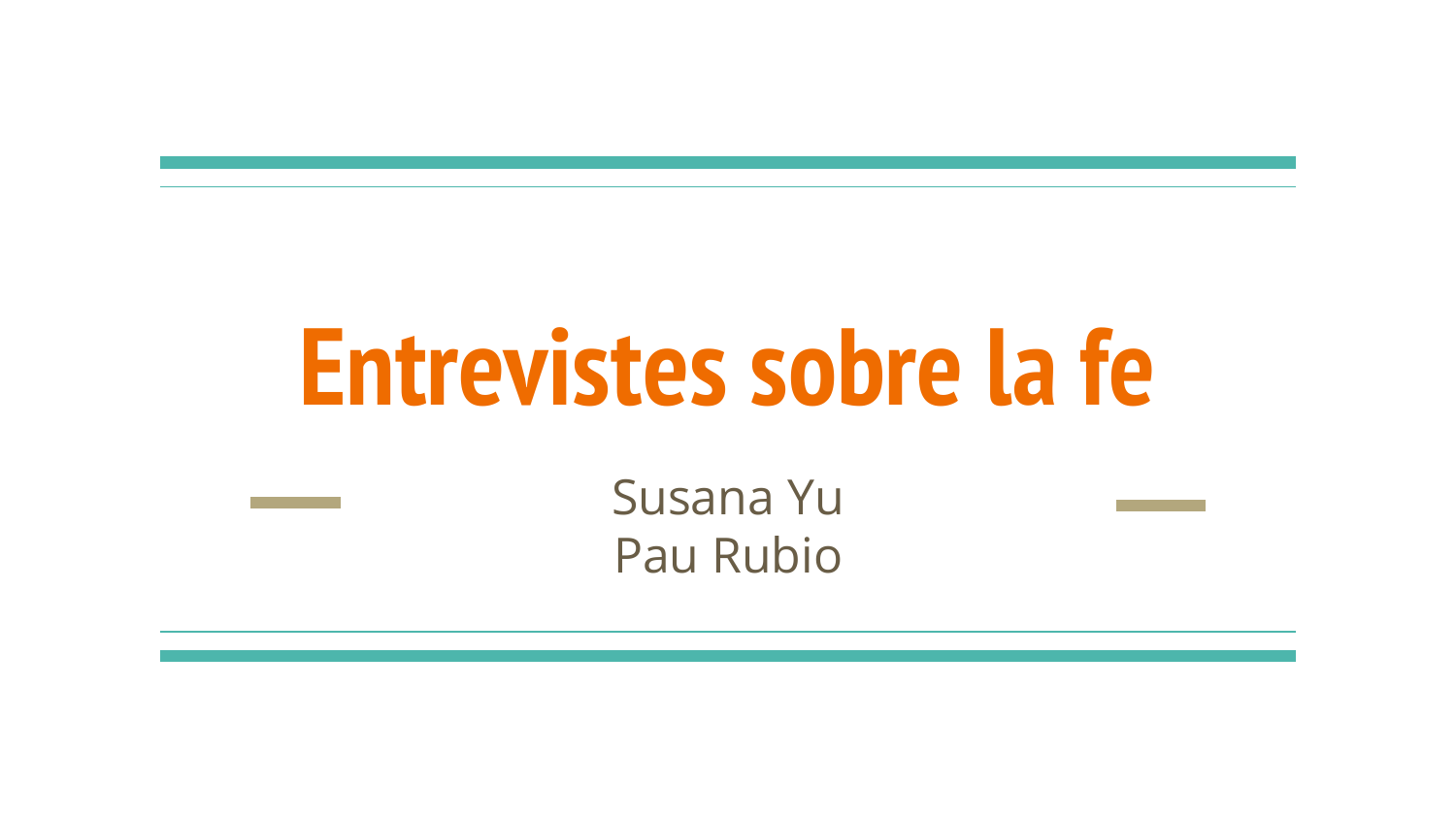

# Entrevistes sobre la fe
Susana Yu
Pau Rubio